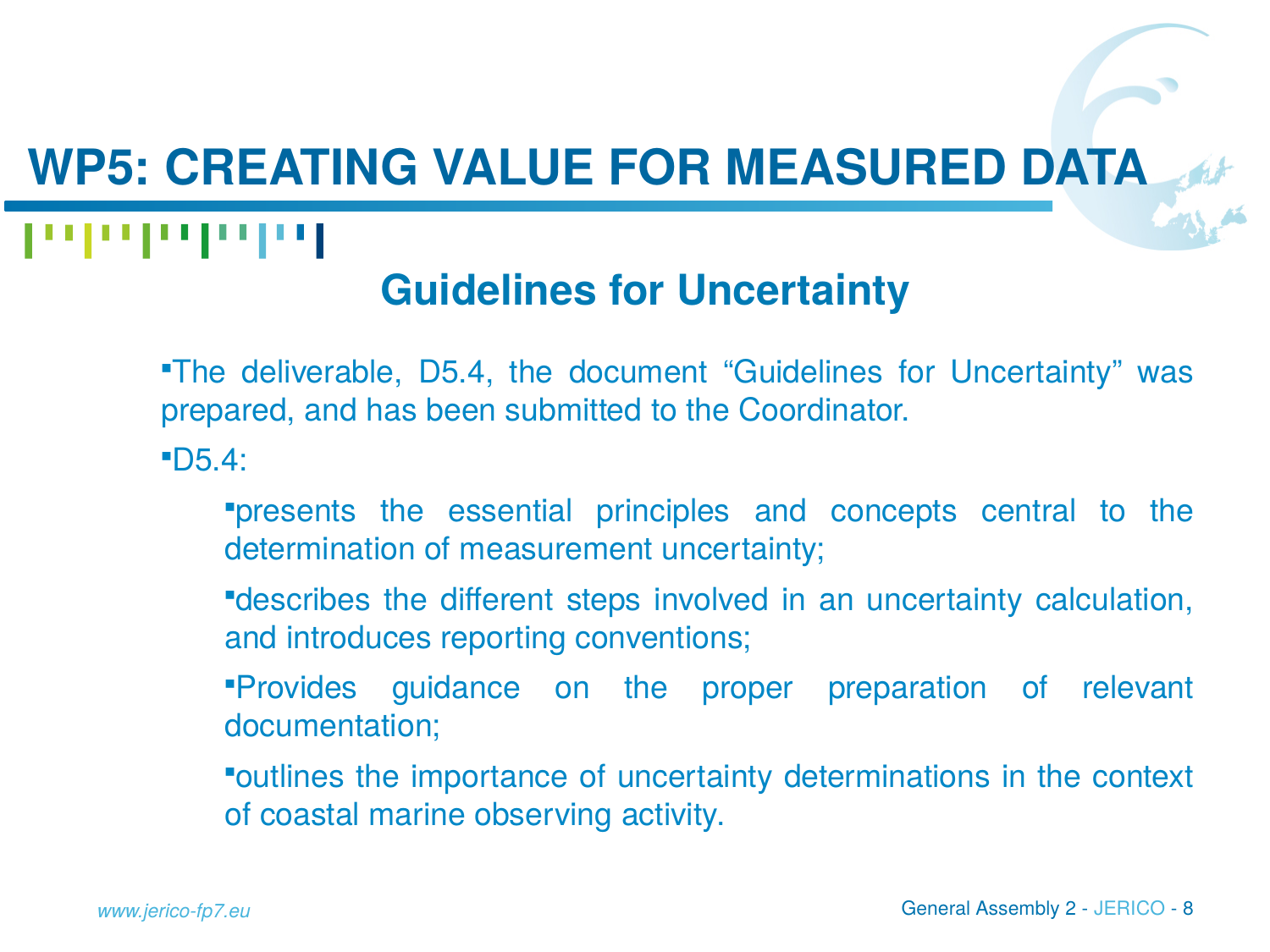

# WP5: creating value for measured data
Guidelines for Uncertainty

The deliverable, D5.4, the document “Guidelines for Uncertainty” was prepared, and has been submitted to the Coordinator.
D5.4:
presents the essential principles and concepts central to the determination of measurement uncertainty;
describes the different steps involved in an uncertainty calculation, and introduces reporting conventions;
Provides guidance on the proper preparation of relevant documentation;
outlines the importance of uncertainty determinations in the context of coastal marine observing activity.
www.jerico-fp7.eu